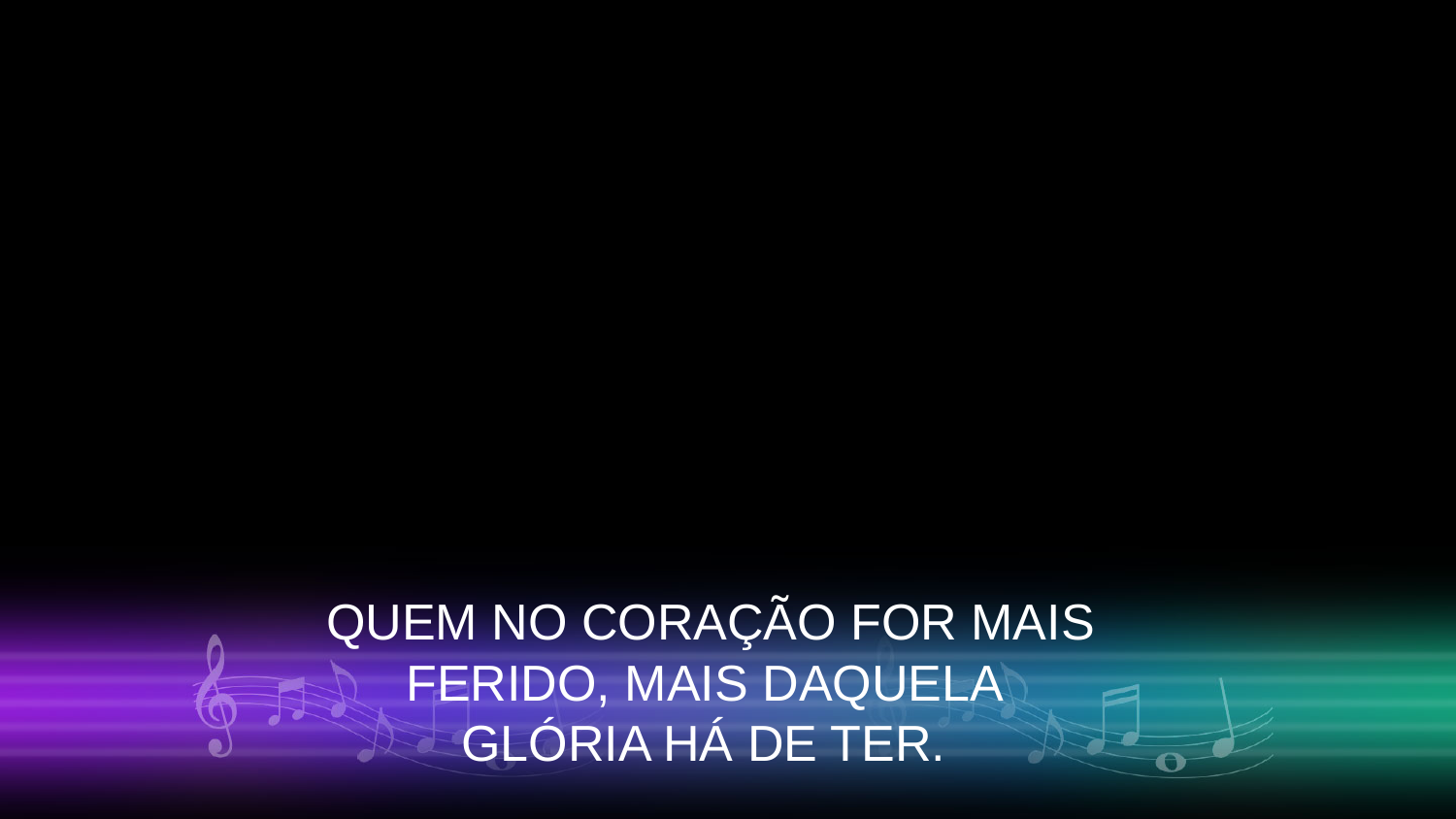

QUEM NO CORAÇÃO FOR MAIS FERIDO, MAIS DAQUELA
GLÓRIA HÁ DE TER.